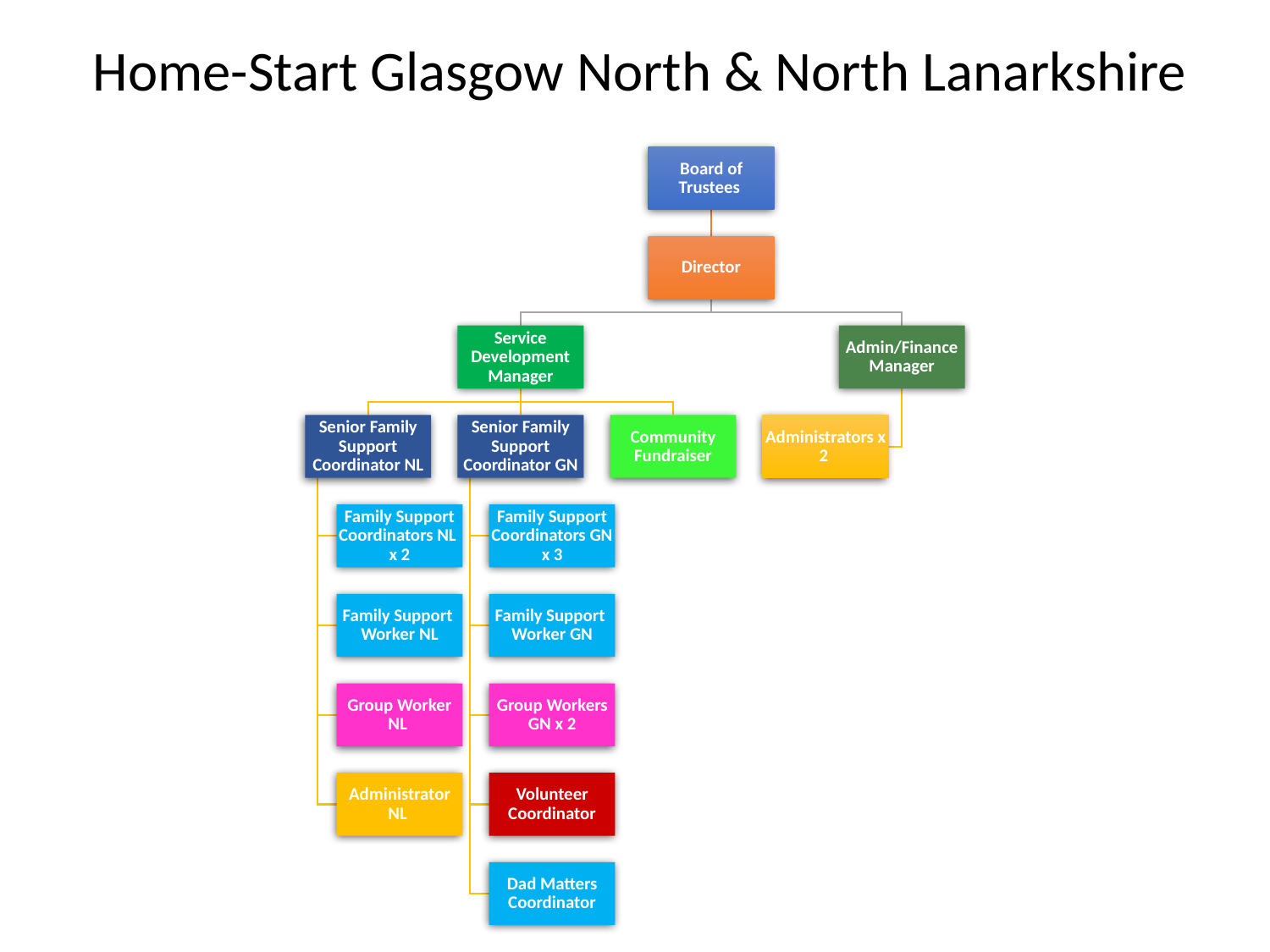

# Home-Start Glasgow North & North Lanarkshire
Board of Trustees
Director
Service Development Manager
Senior Family Support Coordinator NL
Family Support Coordinators NL  x 2
Family Support
Worker NL
Group Worker NL
Administrator NL
Senior Family Support Coordinator GN
Family Support Coordinators GN x 3
Family Support
Worker GN
Group Workers GN x 2
Volunteer Coordinator
Dad Matters Coordinator
Community Fundraiser
Admin/Finance Manager
Administrators x 2